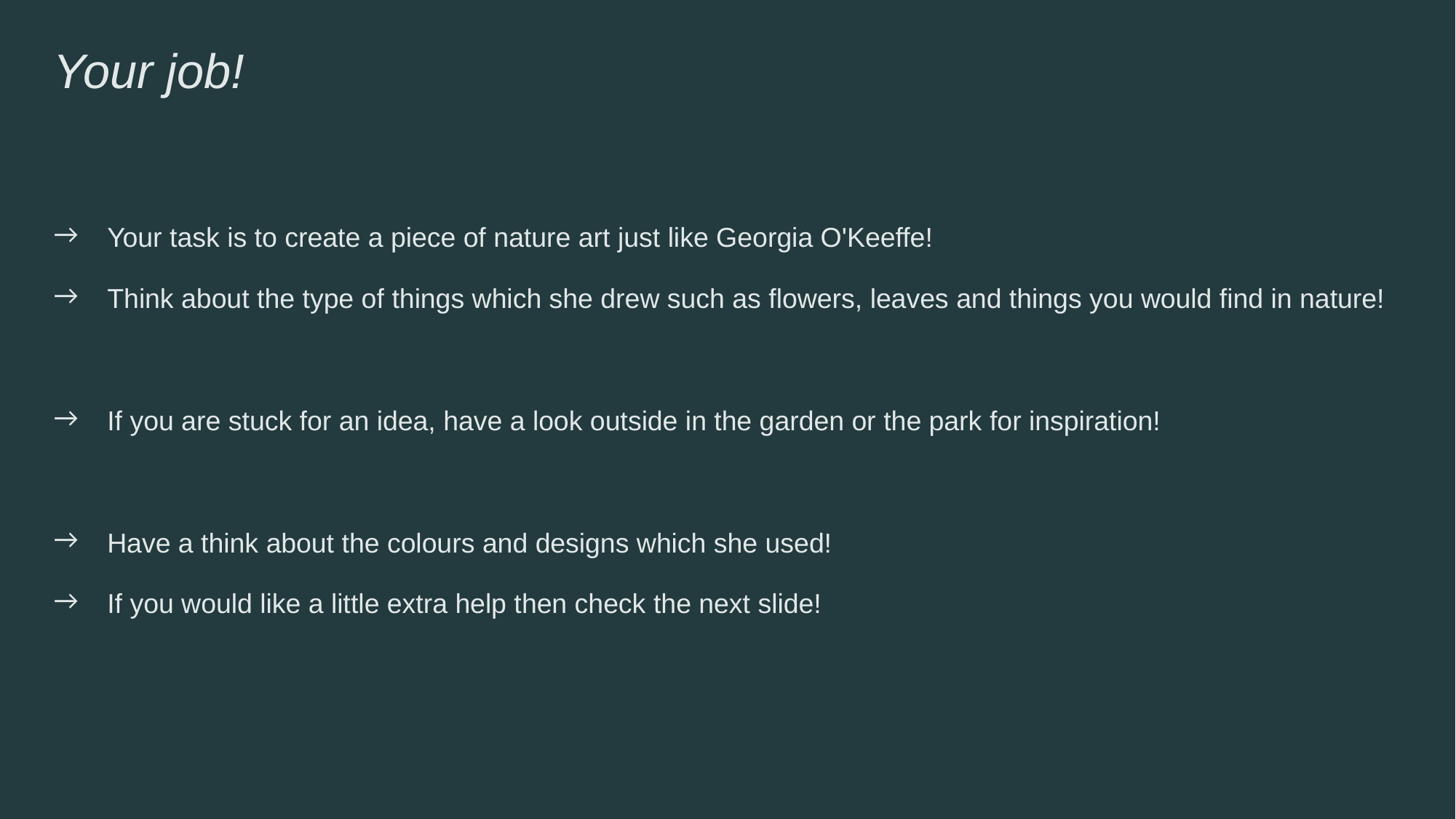

# Your job!
Your task is to create a piece of nature art just like Georgia O'Keeffe!
Think about the type of things which she drew such as flowers, leaves and things you would find in nature!

If you are stuck for an idea, have a look outside in the garden or the park for inspiration!

Have a think about the colours and designs which she used!
If you would like a little extra help then check the next slide!